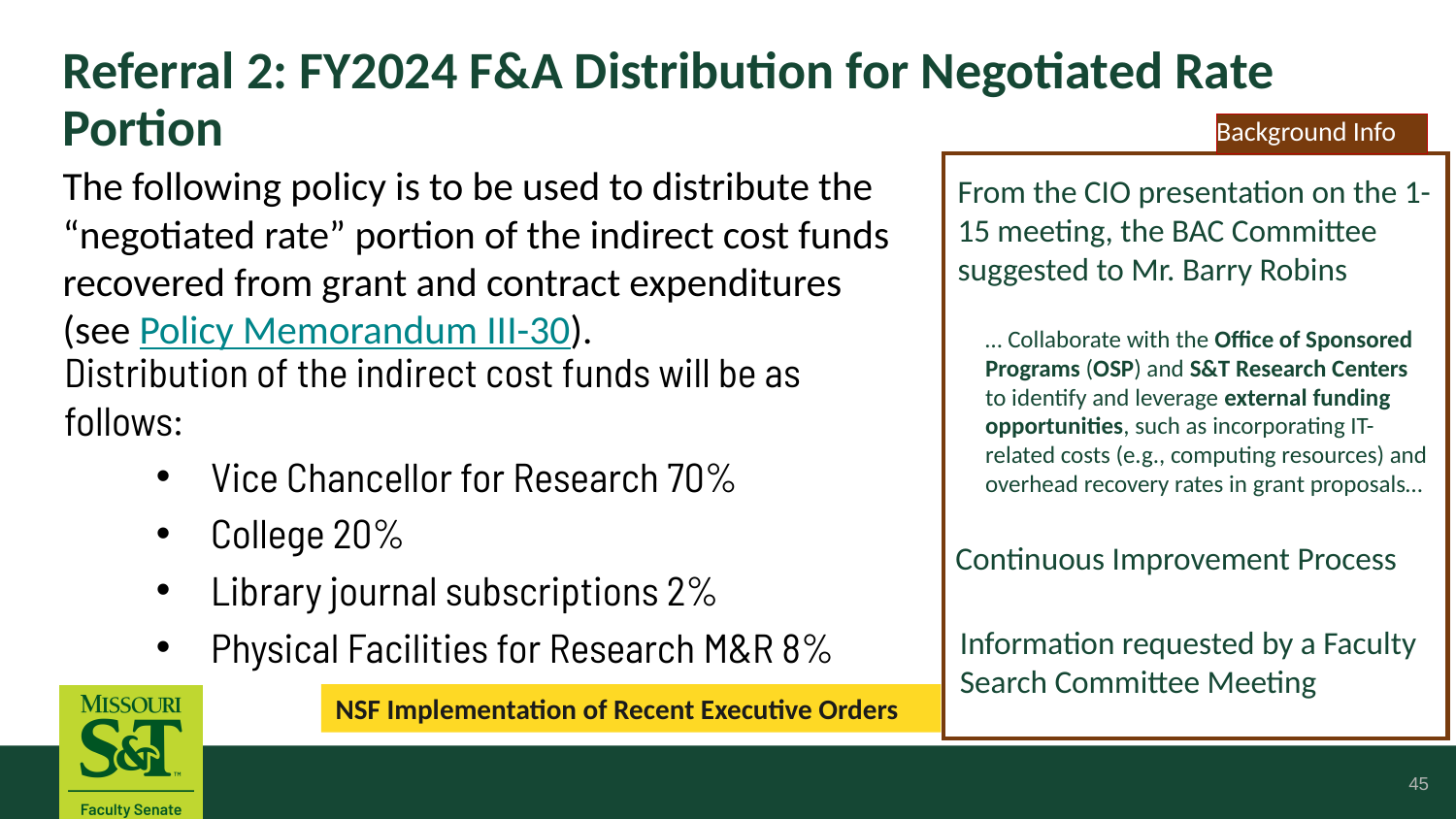

# Referral 2: FY2024 F&A Distribution for Negotiated Rate Portion
Background Info

The following policy is to be used to distribute the “negotiated rate” portion of the indirect cost funds recovered from grant and contract expenditures (see Policy Memorandum III-30).

From the CIO presentation on the 1-15 meeting, the BAC Committee suggested to Mr. Barry Robins

… Collaborate with the Office of Sponsored Programs (OSP) and S&T Research Centers to identify and leverage external funding opportunities, such as incorporating IT-related costs (e.g., computing resources) and overhead recovery rates in grant proposals…
| Distribution of the indirect cost funds will be as follows: |  |
| --- | --- |
|  | Vice Chancellor for Research 70% |
|  | College 20% |
|  | Library journal subscriptions 2% |
|  | Physical Facilities for Research M&R 8% |
Continuous Improvement Process
Information requested by a Faculty Search Committee Meeting
NSF Implementation of Recent Executive Orders
45